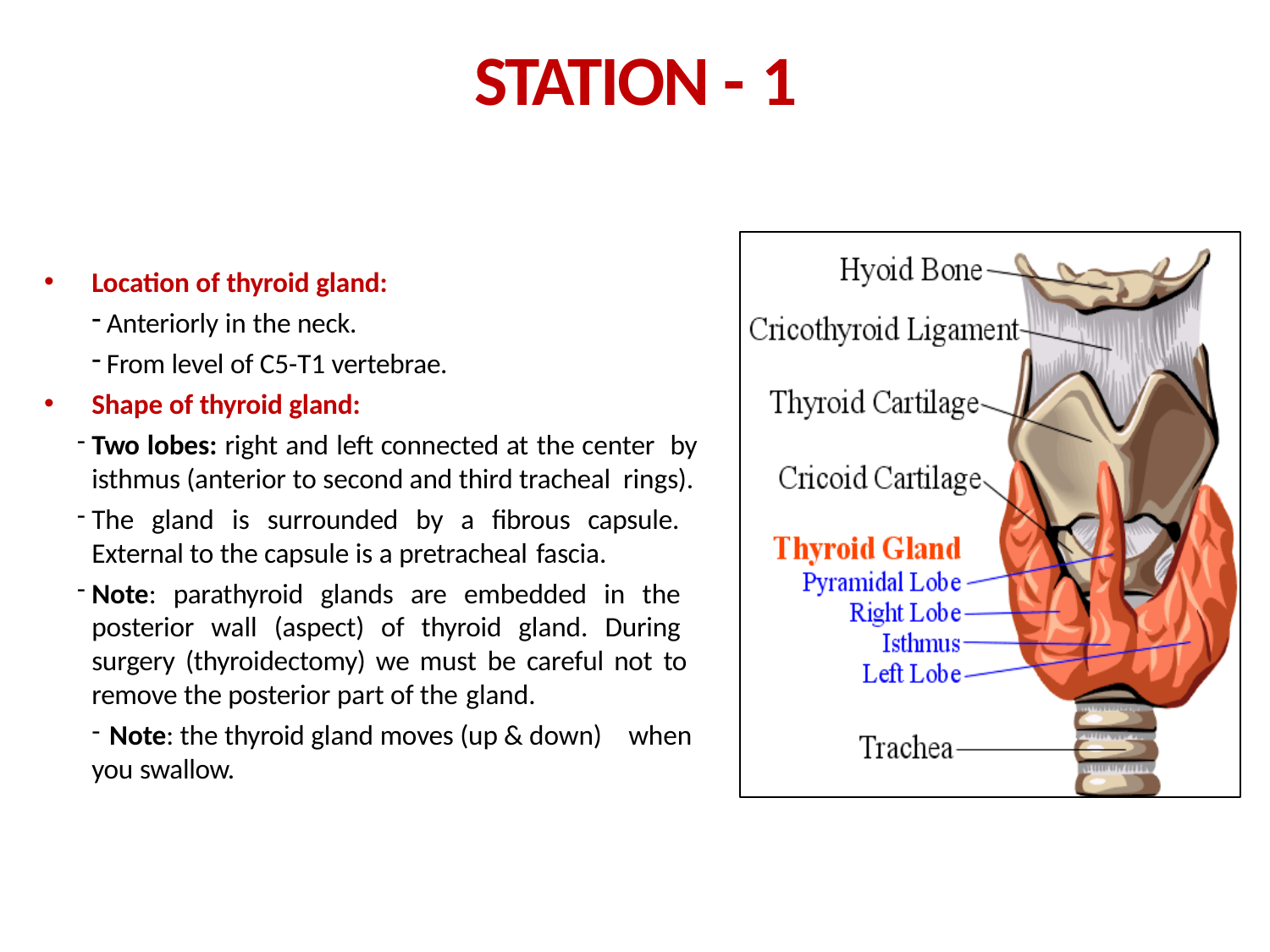

# STATION - 1

Location of thyroid gland:
Anteriorly in the neck.
From level of C5-T1 vertebrae.
Shape of thyroid gland:
Two lobes: right and left connected at the center  by isthmus (anterior to second and third tracheal  rings).
The gland is surrounded by a fibrous capsule.  External to the capsule is a pretracheal fascia.
Note: parathyroid glands are embedded in the  posterior wall (aspect) of thyroid gland. During  surgery (thyroidectomy) we must be careful not to  remove the posterior part of the gland.
Note: the thyroid gland moves (up & down)    when
you swallow.